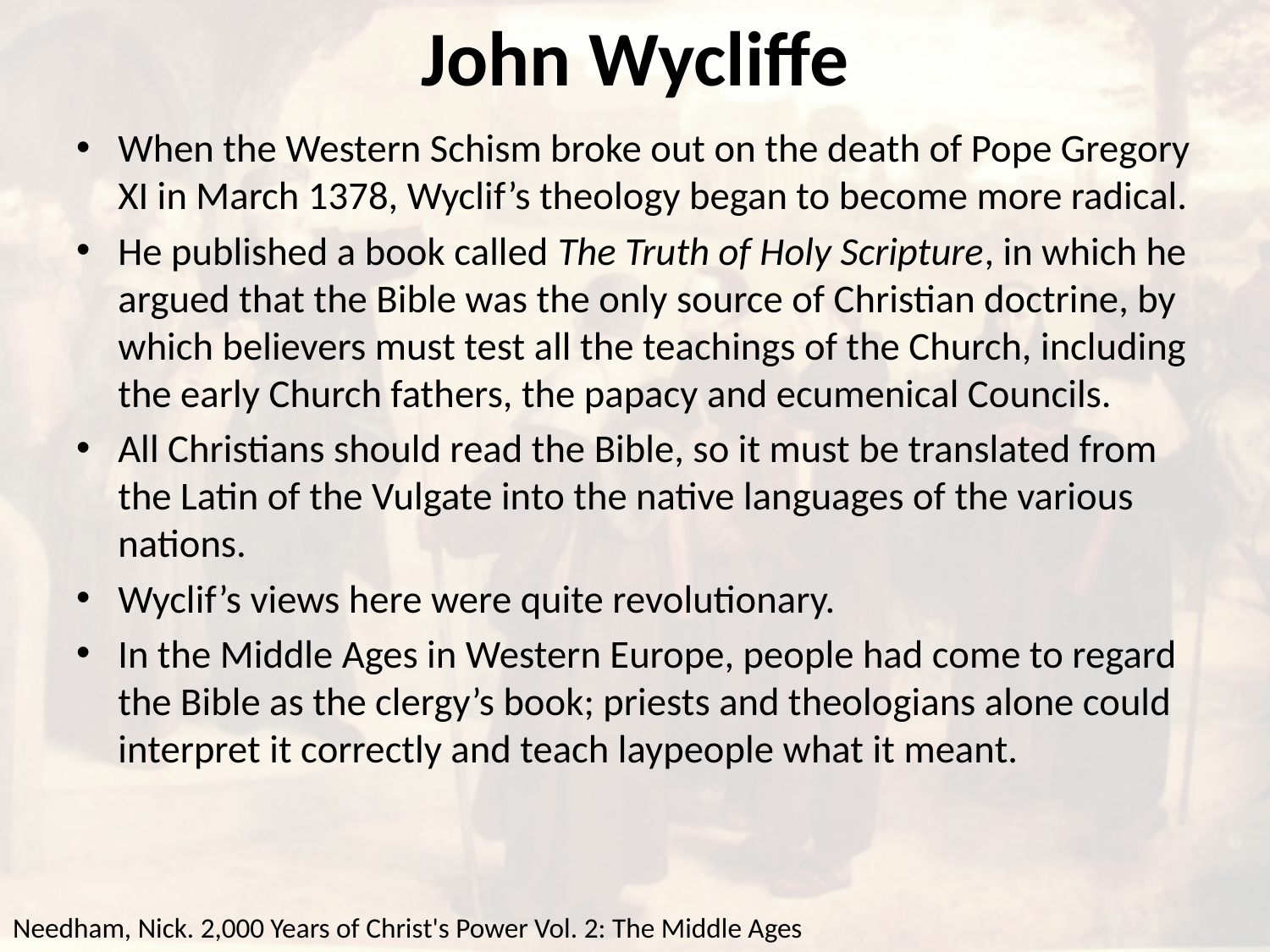

# John Wycliffe
When the Western Schism broke out on the death of Pope Gregory XI in March 1378, Wyclif’s theology began to become more radical.
He published a book called The Truth of Holy Scripture, in which he argued that the Bible was the only source of Christian doctrine, by which believers must test all the teachings of the Church, including the early Church fathers, the papacy and ecumenical Councils.
All Christians should read the Bible, so it must be translated from the Latin of the Vulgate into the native languages of the various nations.
Wyclif’s views here were quite revolutionary.
In the Middle Ages in Western Europe, people had come to regard the Bible as the clergy’s book; priests and theologians alone could interpret it correctly and teach laypeople what it meant.

Needham, Nick. 2,000 Years of Christ's Power Vol. 2: The Middle Ages